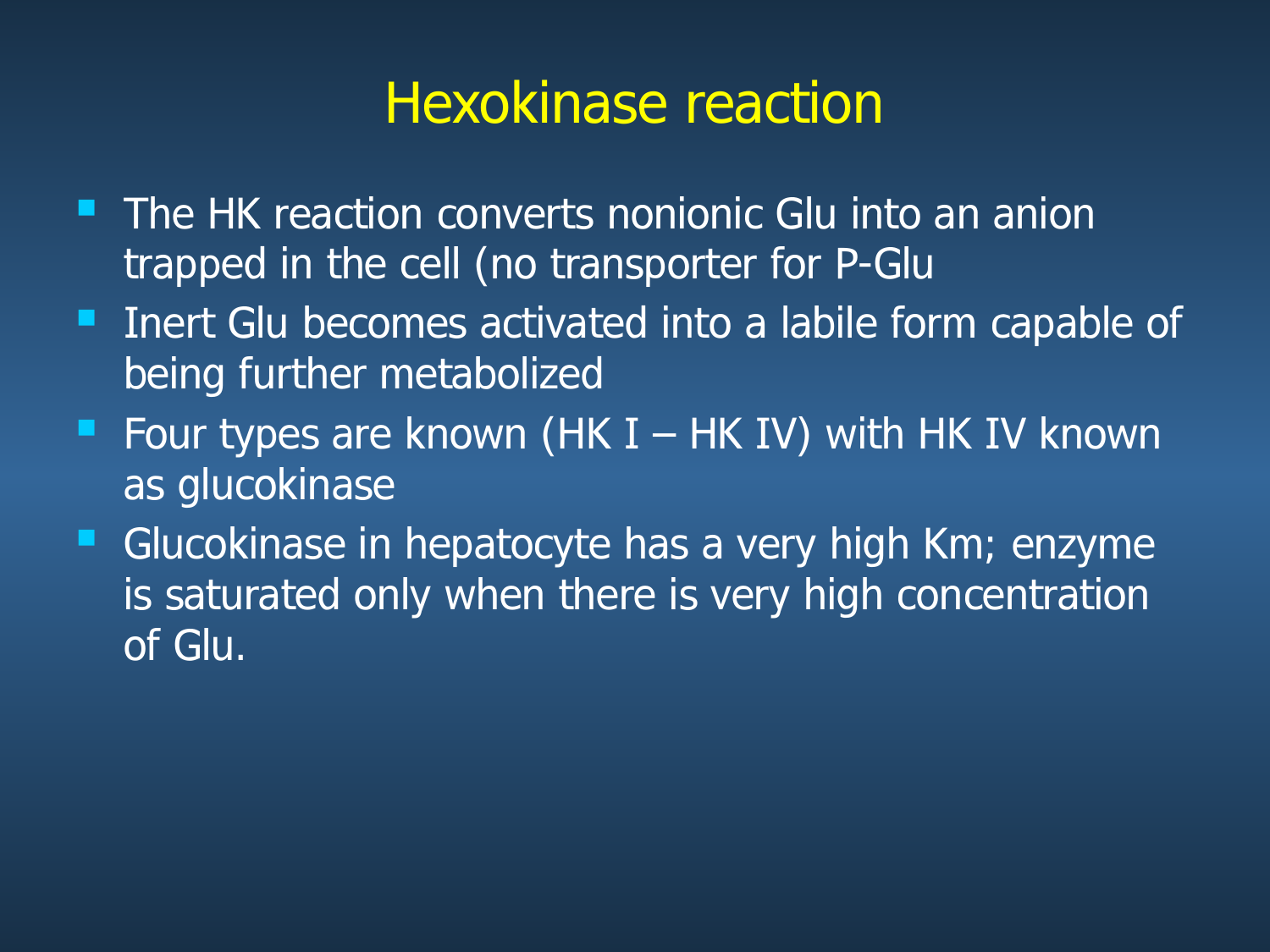

# Hexokinase reaction
The HK reaction converts nonionic Glu into an anion trapped in the cell (no transporter for P-Glu
Inert Glu becomes activated into a labile form capable of being further metabolized
Four types are known (HK I – HK IV) with HK IV known as glucokinase
Glucokinase in hepatocyte has a very high Km; enzyme is saturated only when there is very high concentration of Glu.